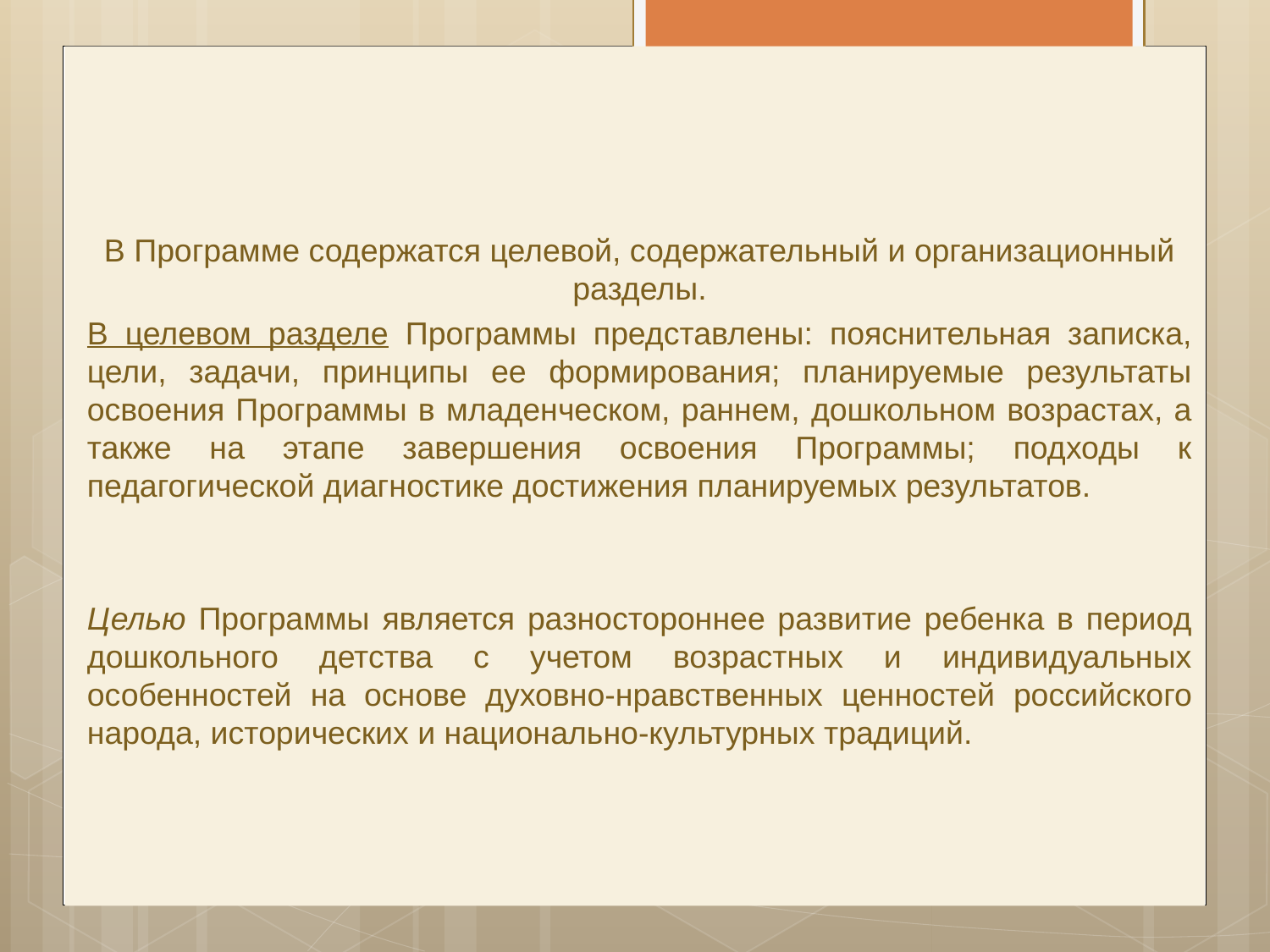

В Программе содержатся целевой, содержательный и организационный разделы.
В целевом разделе Программы представлены: пояснительная записка, цели, задачи, принципы ее формирования; планируемые результаты освоения Программы в младенческом, раннем, дошкольном возрастах, а также на этапе завершения освоения Программы; подходы к педагогической диагностике достижения планируемых результатов.

Целью Программы является разностороннее развитие ребенка в период дошкольного детства с учетом возрастных и индивидуальных особенностей на основе духовно-нравственных ценностей российского народа, исторических и национально-культурных традиций.